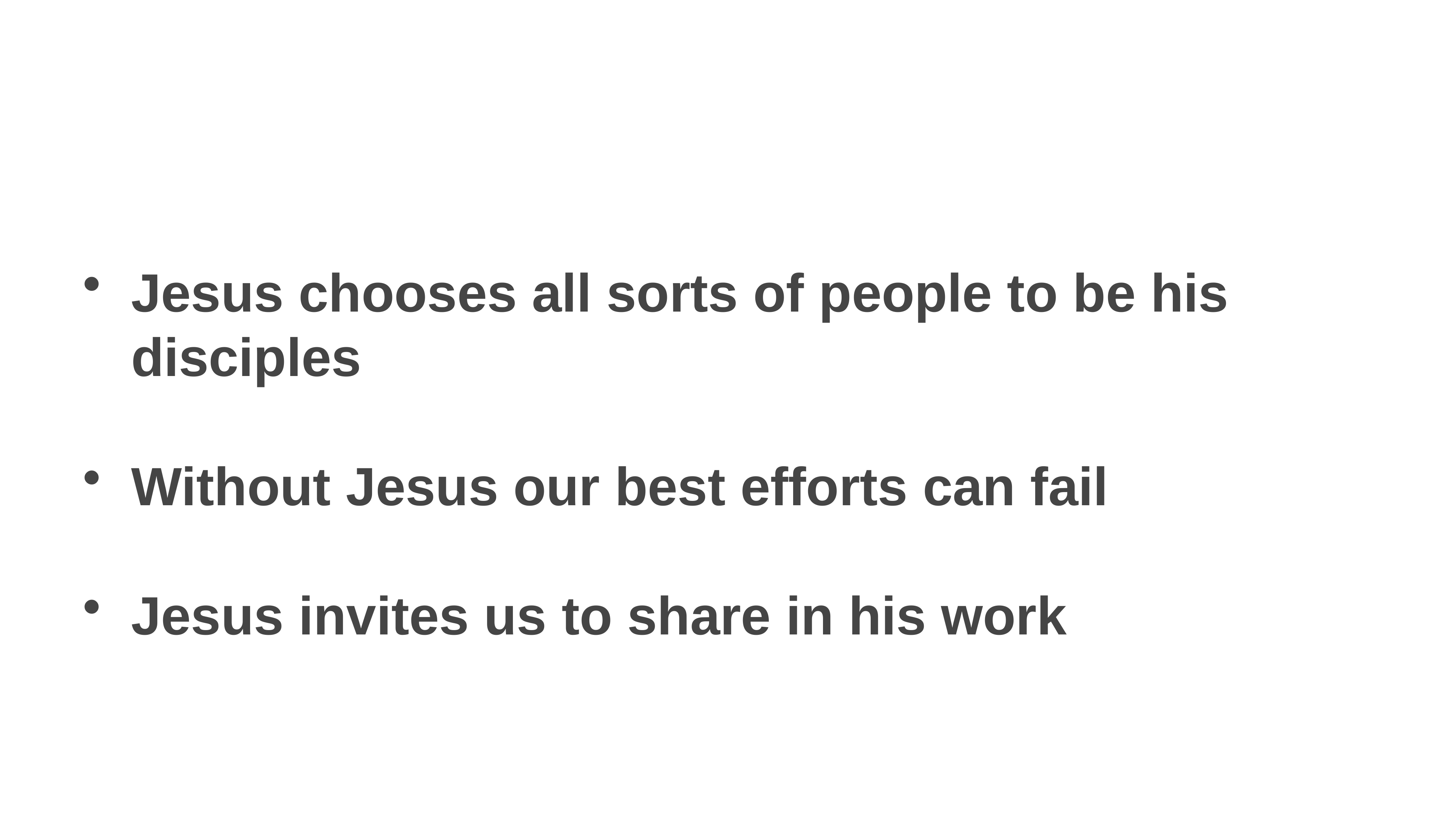

Jesus chooses all sorts of people to be his disciples

Without Jesus our best efforts can fail

Jesus invites us to share in his work